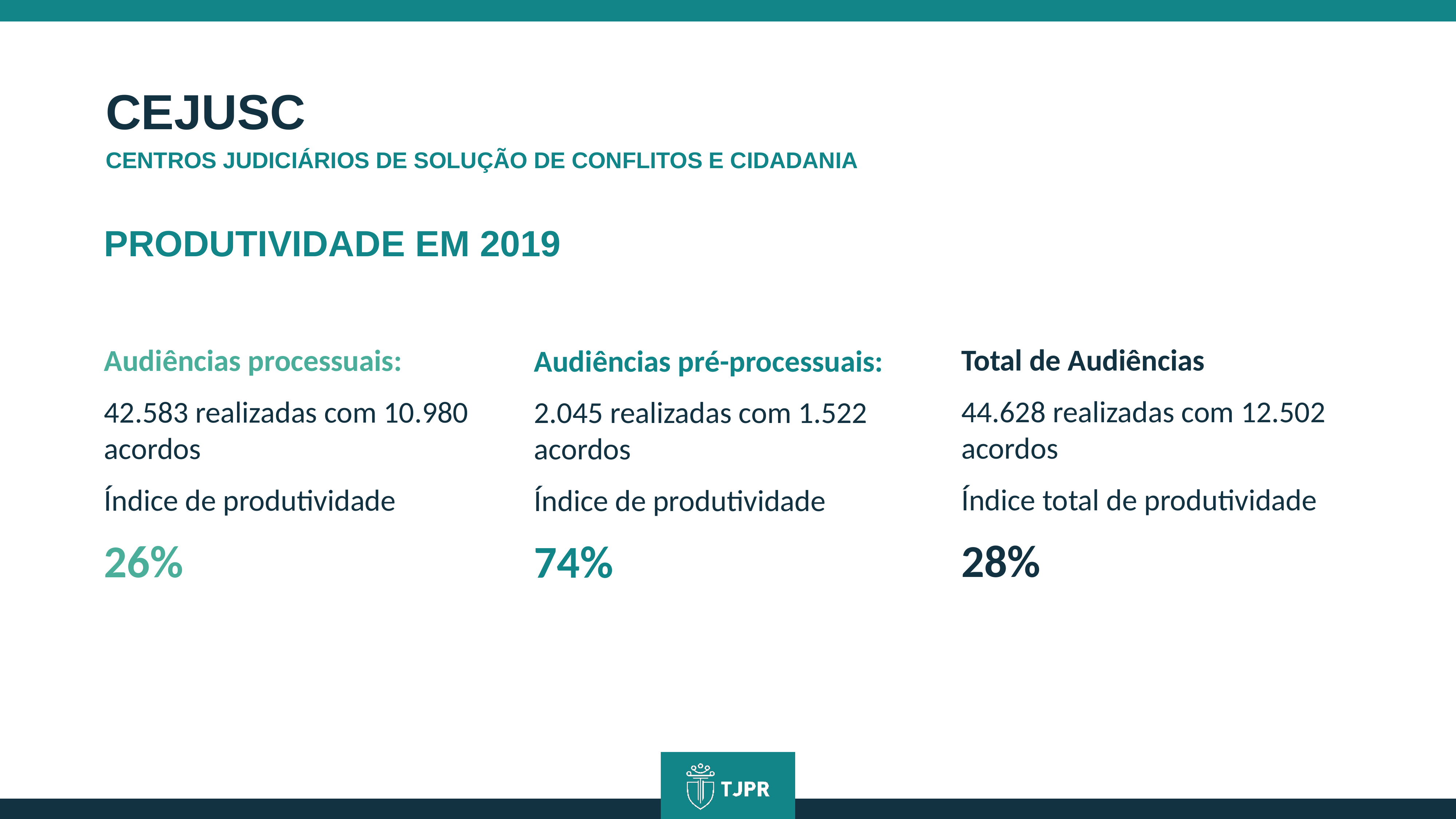

CEJUSC
CENTROS JUDICIÁRIOS DE SOLUÇÃO DE CONFLITOS E CIDADANIA

PRODUTIVIDADE EM 2019

Total de Audiências
44.628 realizadas com 12.502 acordos
Índice total de produtividade
28%

Audiências processuais:
42.583 realizadas com 10.980 acordos
Índice de produtividade
26%

Audiências pré-processuais:
2.045 realizadas com 1.522 acordos
Índice de produtividade
74%